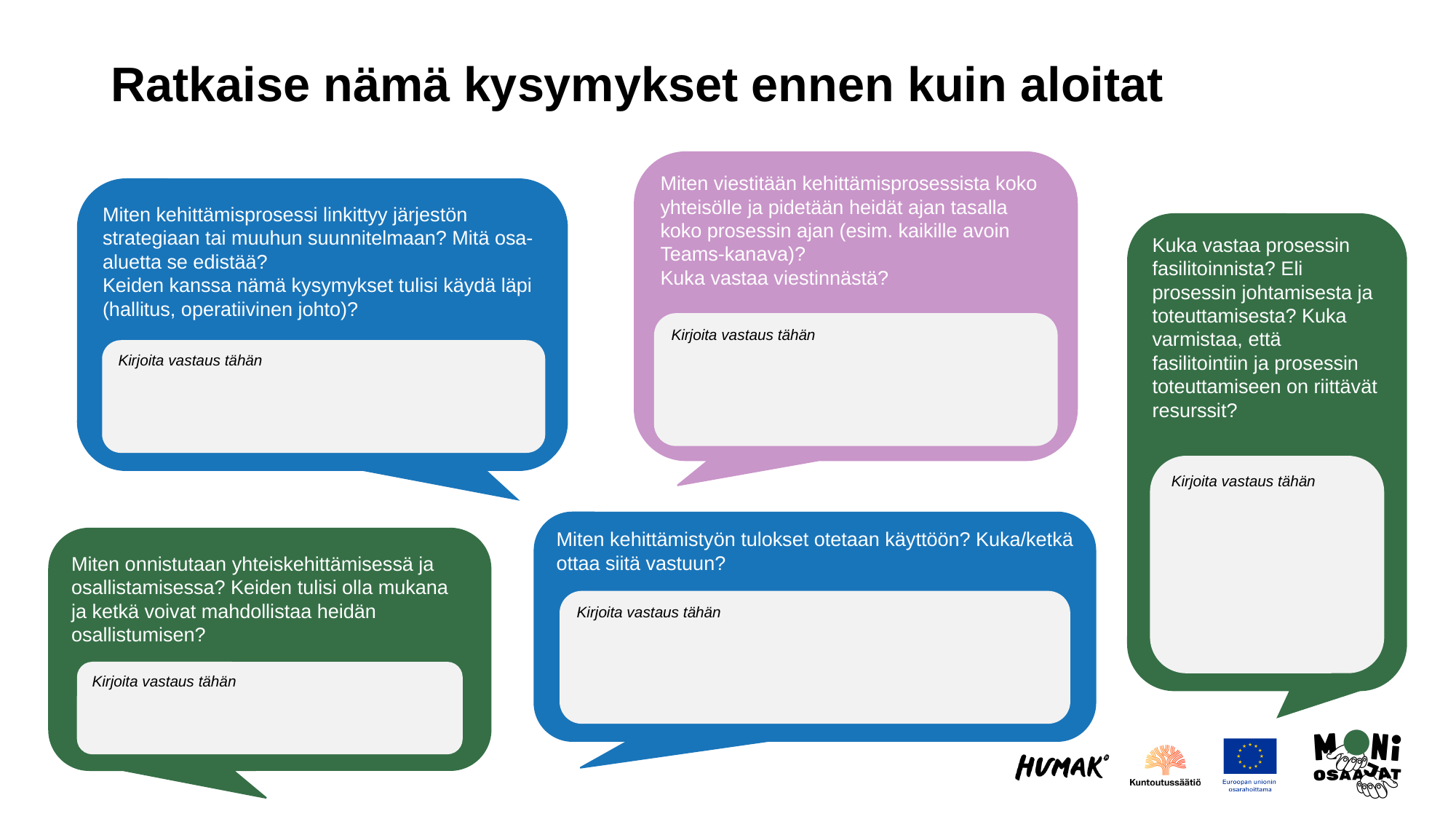

# Ratkaise nämä kysymykset ennen kuin aloitat
Miten viestitään kehittämisprosessista koko yhteisölle ja pidetään heidät ajan tasalla koko prosessin ajan (esim. kaikille avoin Teams-kanava)?
Kuka vastaa viestinnästä?

Kirjoita vastaus tähän

Miten kehittämisprosessi linkittyy järjestön strategiaan tai muuhun suunnitelmaan? Mitä osa-aluetta se edistää?
Keiden kanssa nämä kysymykset tulisi käydä läpi (hallitus, operatiivinen johto)?

Kirjoita vastaus tähän

Kuka vastaa prosessin fasilitoinnista? Eli prosessin johtamisesta ja toteuttamisesta? Kuka varmistaa, että fasilitointiin ja prosessin toteuttamiseen on riittävät resurssit?

Kirjoita vastaus tähän

Miten kehittämistyön tulokset otetaan käyttöön? Kuka/ketkä ottaa siitä vastuun?

Kirjoita vastaus tähän

Miten onnistutaan yhteiskehittämisessä ja osallistamisessa? Keiden tulisi olla mukana ja ketkä voivat mahdollistaa heidän osallistumisen?

Kirjoita vastaus tähän